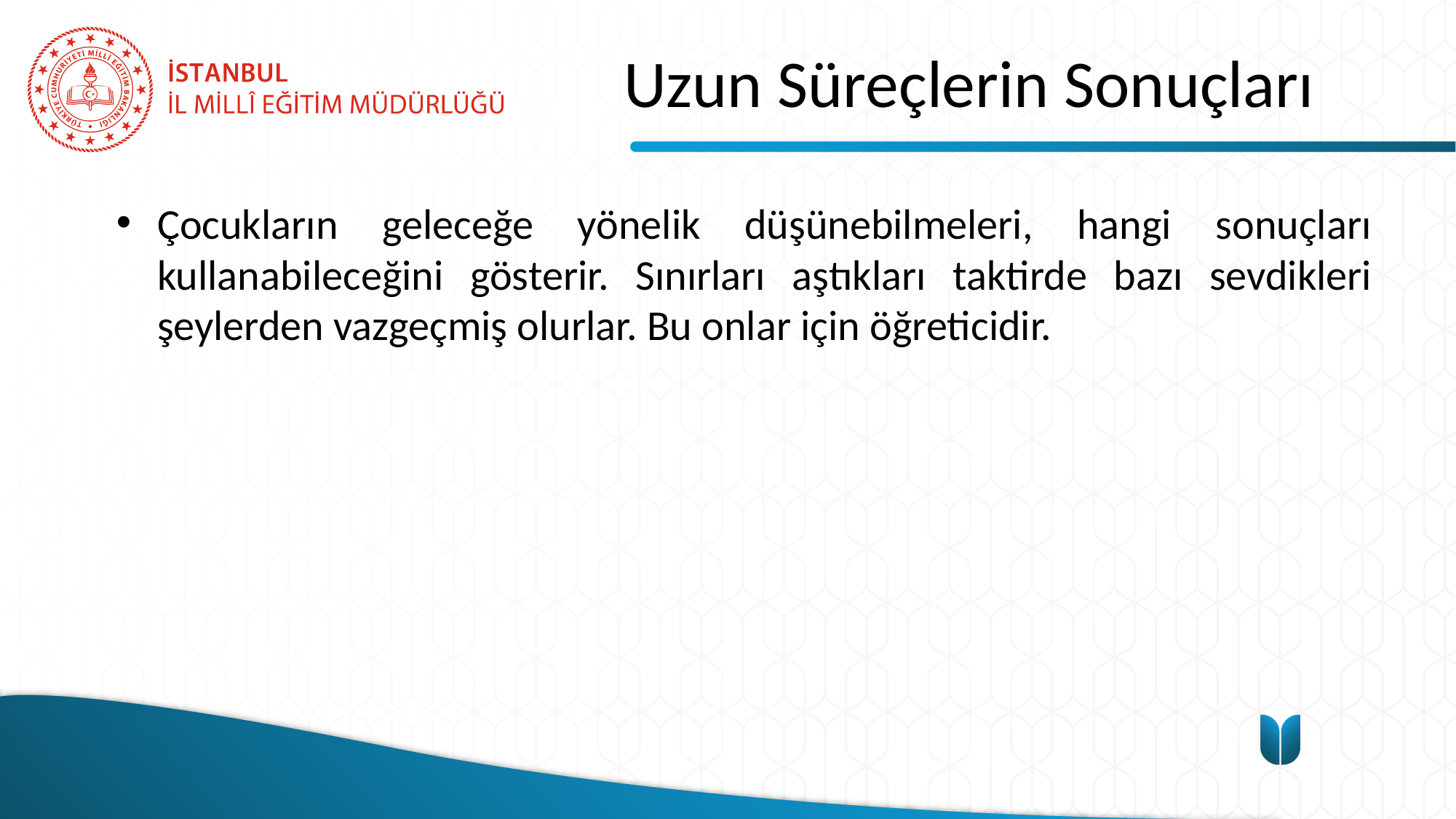

# Uzun Süreçlerin Sonuçları
Çocukların geleceğe yönelik düşünebilmeleri, hangi sonuçları kullanabileceğini gösterir. Sınırları aştıkları taktirde bazı sevdikleri şeylerden vazgeçmiş olurlar. Bu onlar için öğreticidir.